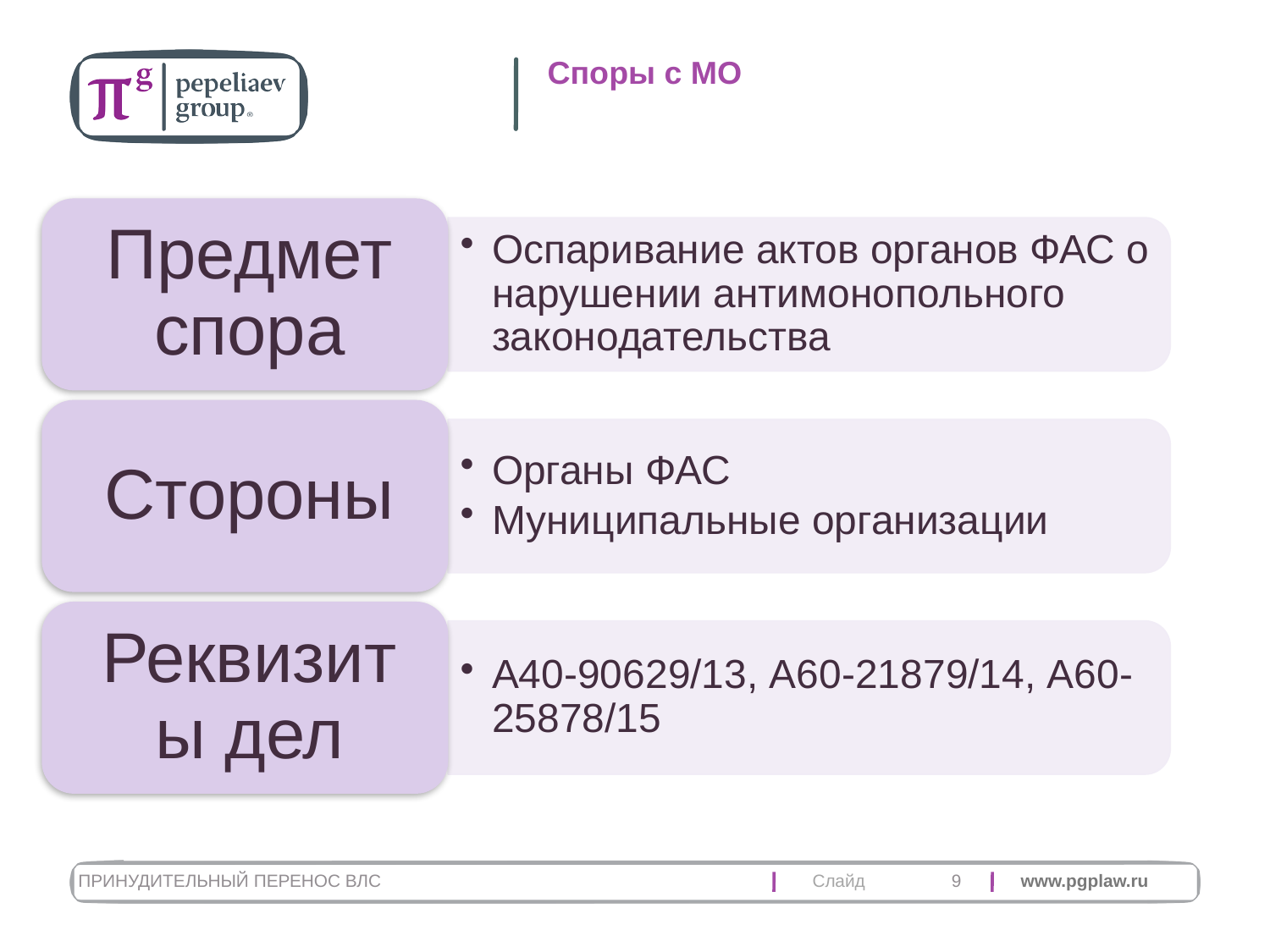

# Споры с МО
Оспаривание актов органов ФАС о нарушении антимонопольного законодательства
Предмет спора
Органы ФАС
Муниципальные организации
Стороны
А40-90629/13, А60-21879/14, А60-25878/15
Реквизиты дел

9

Принудительный перенос ВЛС